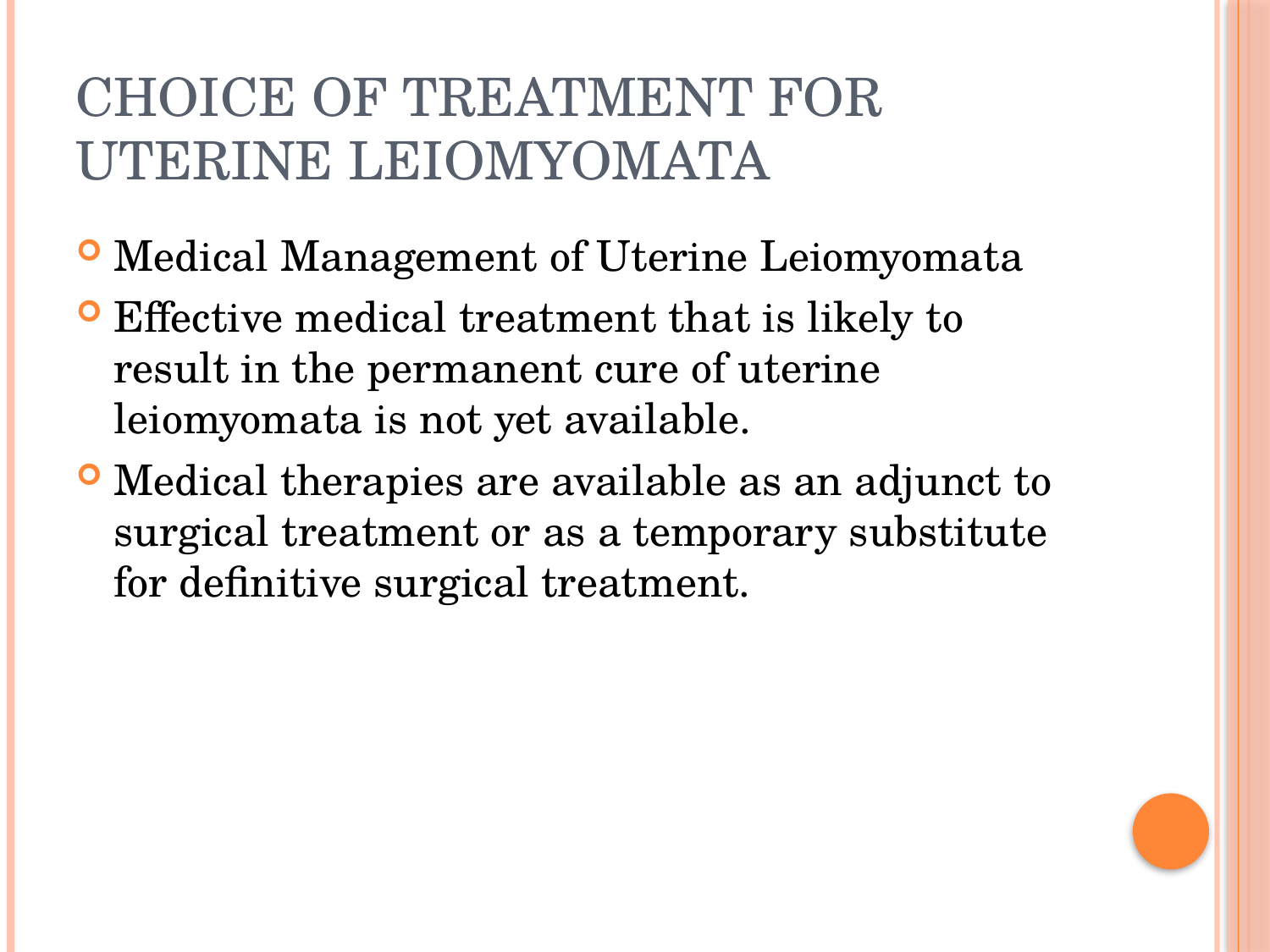

# CHOICE OF TREATMENT FOR UTERINE LEIOMYOMATA
Medical Management of Uterine Leiomyomata
Effective medical treatment that is likely to result in the permanent cure of uterine leiomyomata is not yet available.
Medical therapies are available as an adjunct to surgical treatment or as a temporary substitute for definitive surgical treatment.